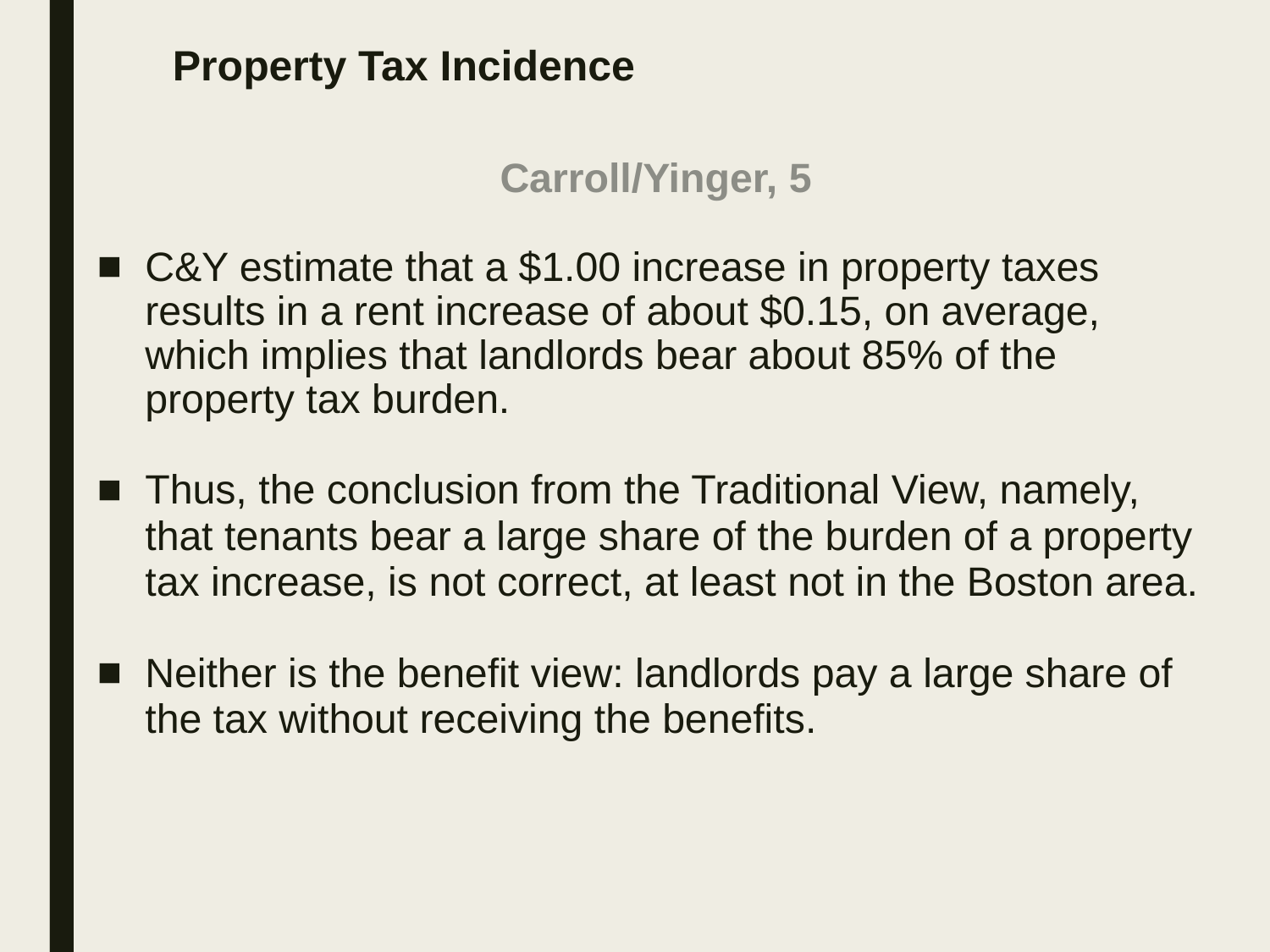

# Property Tax Incidence
Carroll/Yinger, 5

C&Y estimate that a $1.00 increase in property taxes results in a rent increase of about $0.15, on average, which implies that landlords bear about 85% of the property tax burden.

Thus, the conclusion from the Traditional View, namely, that tenants bear a large share of the burden of a property tax increase, is not correct, at least not in the Boston area.

Neither is the benefit view: landlords pay a large share of the tax without receiving the benefits.